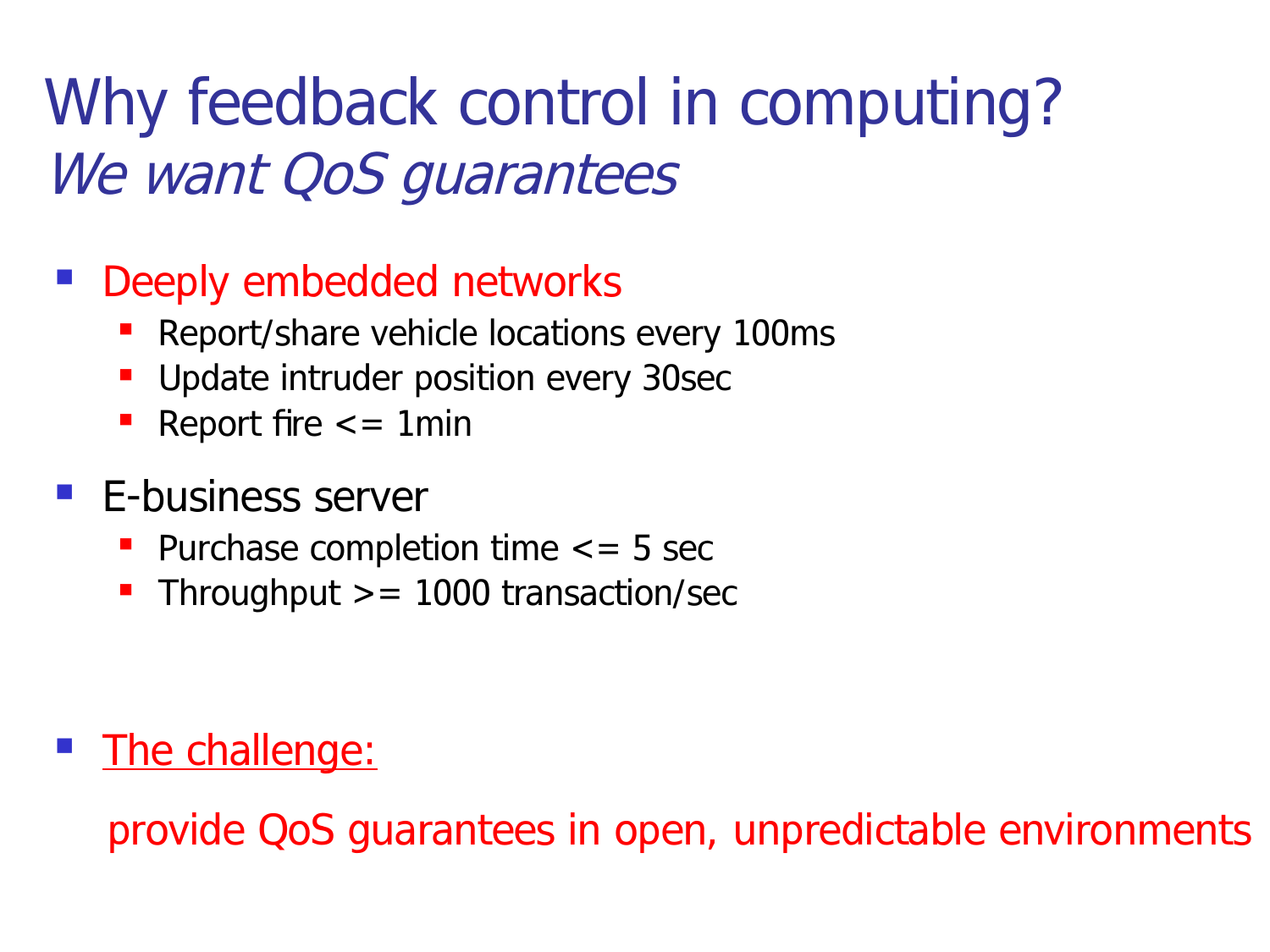

# Why feedback control in computing? We want QoS guarantees
Deeply embedded networks
Report/share vehicle locations every 100ms
Update intruder position every 30sec
Report fire <= 1min
E-business server
Purchase completion time <= 5 sec
Throughput >= 1000 transaction/sec

The challenge:
    provide QoS guarantees in open, unpredictable environments